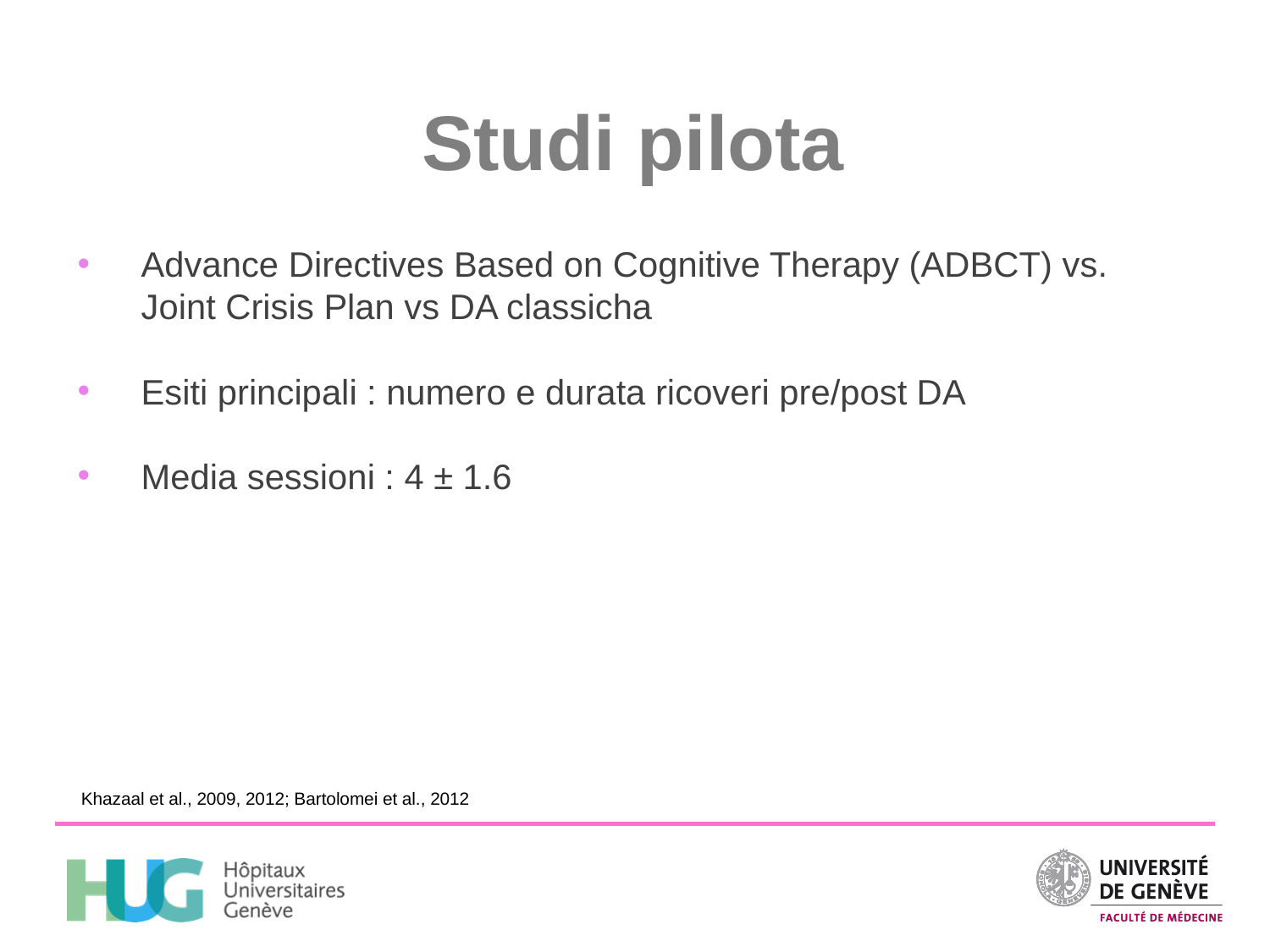

# Studi pilota
Advance Directives Based on Cognitive Therapy (ADBCT) vs. Joint Crisis Plan vs DA classicha
Esiti principali : numero e durata ricoveri pre/post DA
Media sessioni : 4 ± 1.6

Khazaal et al., 2009, 2012; Bartolomei et al., 2012